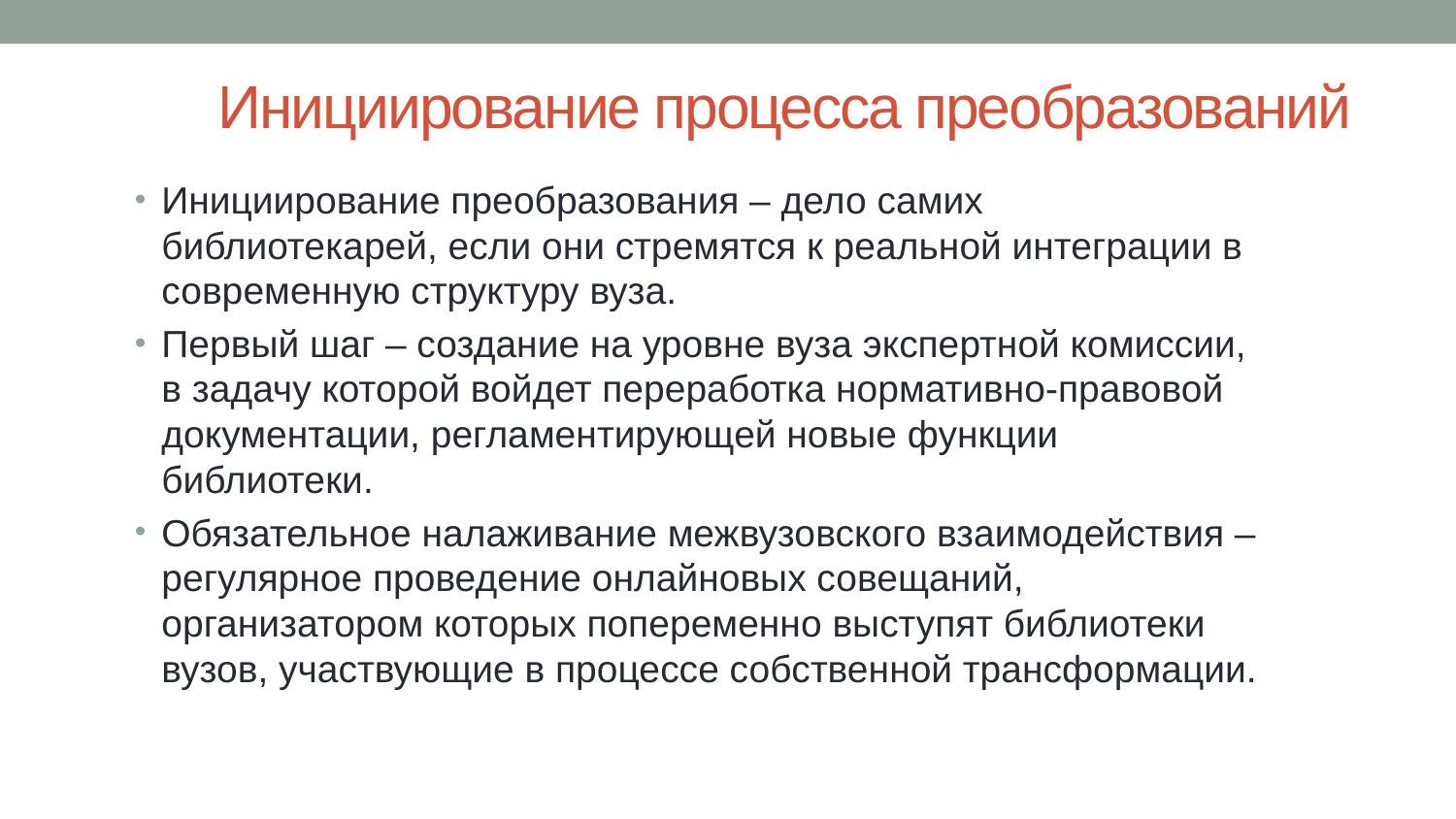

# Инициирование процесса преобразований
Инициирование преобразования – дело самих библиотекарей, если они стремятся к реальной интеграции в современную структуру вуза.
Первый шаг – создание на уровне вуза экспертной комиссии, в задачу которой войдет переработка нормативно-правовой документации, регламентирующей новые функции библиотеки.
Обязательное налаживание межвузовского взаимодействия – регулярное проведение онлайновых совещаний, организатором которых попеременно выступят библиотеки вузов, участвующие в процессе собственной трансформации.